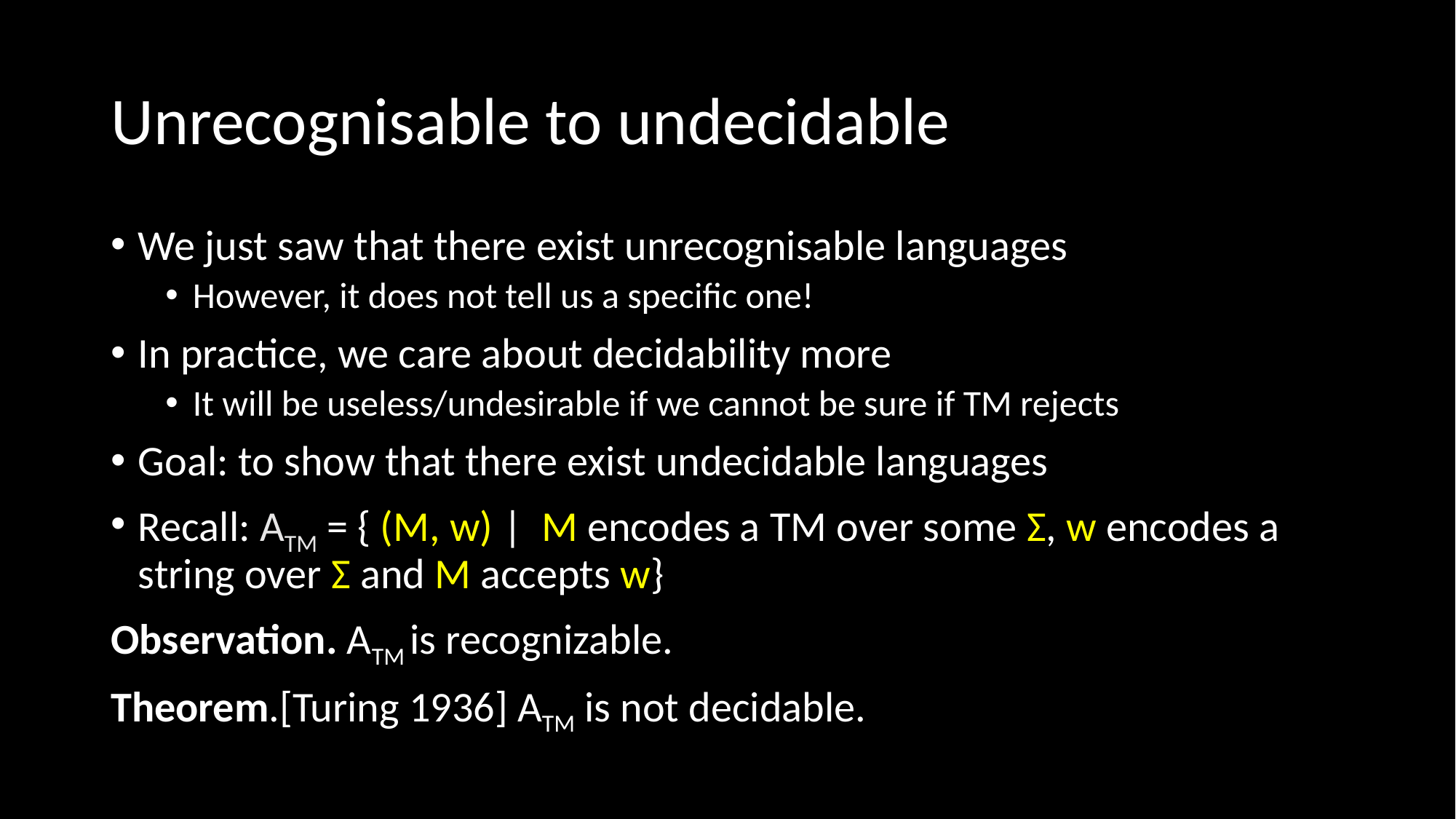

# Unrecognisable to undecidable
We just saw that there exist unrecognisable languages
However, it does not tell us a specific one!
In practice, we care about decidability more
It will be useless/undesirable if we cannot be sure if TM rejects
Goal: to show that there exist undecidable languages
Recall: ATM = { (M, w) |  M encodes a TM over some Σ, w encodes a string over Σ and M accepts w}
Observation. ATM is recognizable.
Theorem.[Turing 1936] ATM is not decidable.